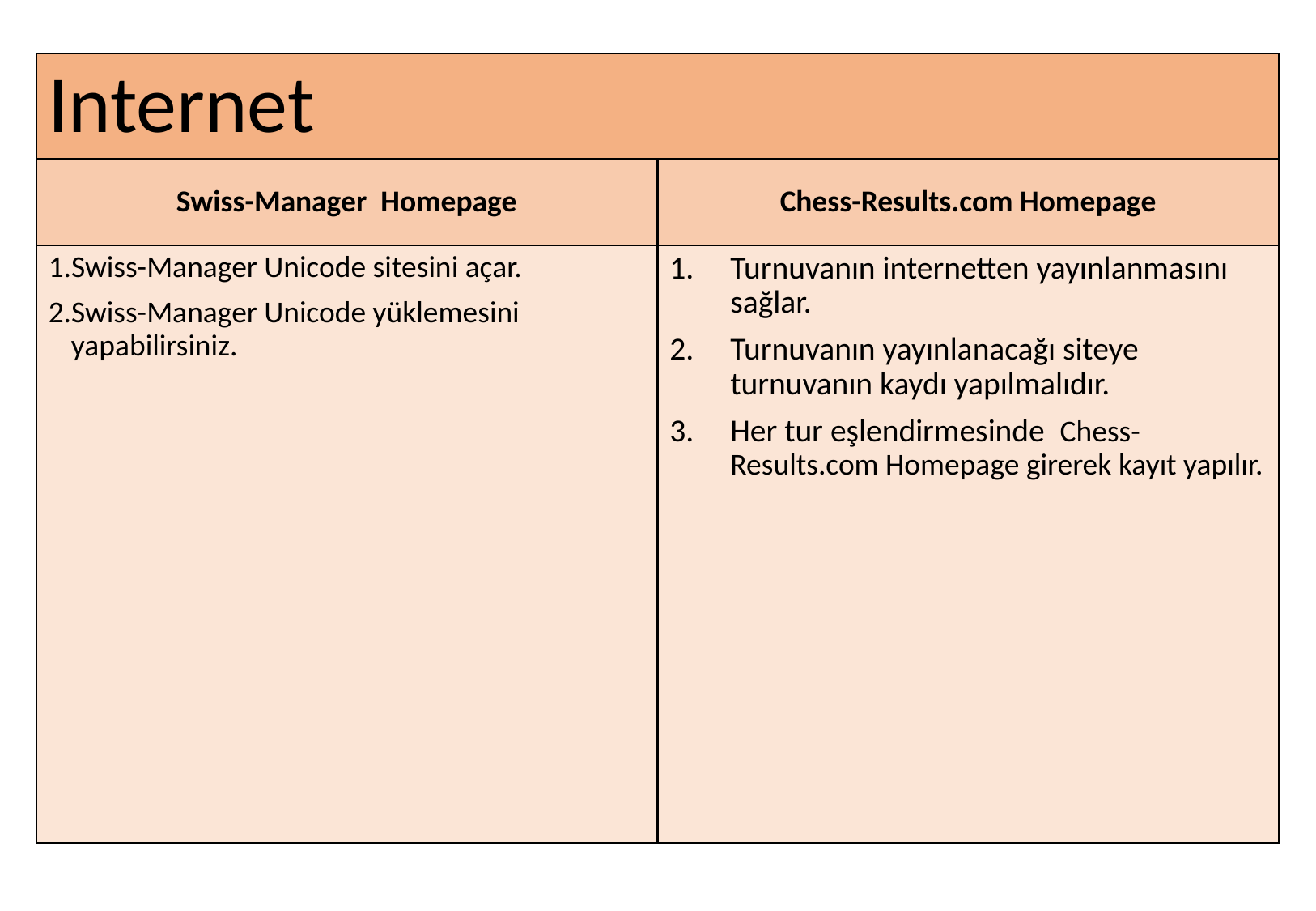

# Internet
Swiss-Manager  Homepage
Chess-Results.com Homepage
Swiss-Manager Unicode sitesini açar.
Swiss-Manager Unicode yüklemesini yapabilirsiniz.

Turnuvanın internetten yayınlanmasını sağlar.
Turnuvanın yayınlanacağı siteye turnuvanın kaydı yapılmalıdır.
Her tur eşlendirmesinde  Chess-Results.com Homepage girerek kayıt yapılır.